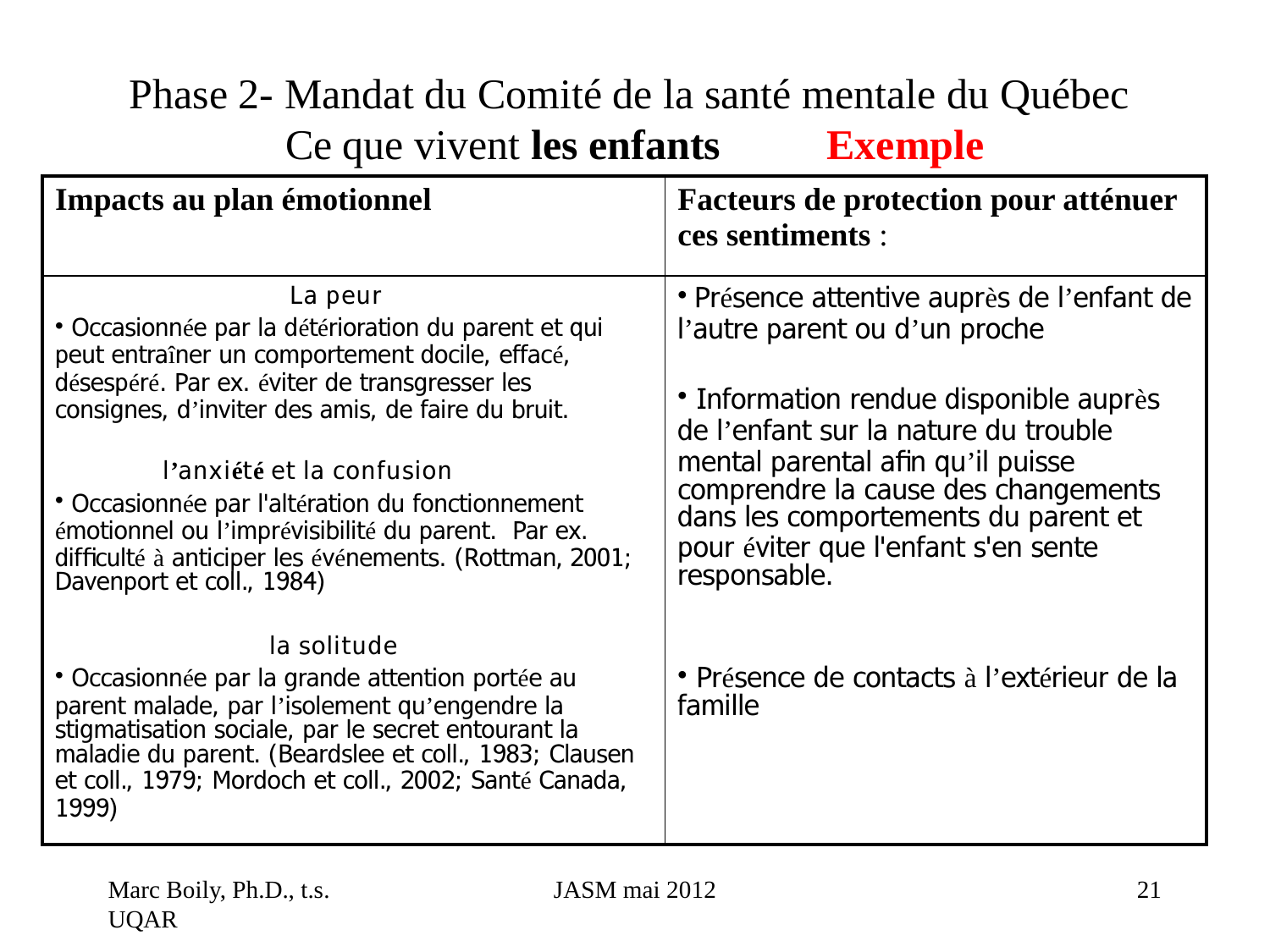

# Phase 2- Mandat du Comité de la santé mentale du Québec Ce que vivent les enfants          Exemple
| Impacts au plan émotionnel | Facteurs de protection pour atténuer ces sentiments : |
| --- | --- |
| La peur Occasionnée par la détérioration du parent et qui peut entraîner un comportement docile, effacé, désespéré. Par ex. éviter de transgresser les consignes, d’inviter des amis, de faire du bruit. l’anxiété et la confusion Occasionnée par l'altération du fonctionnement émotionnel ou l’imprévisibilité du parent. Par ex. difficulté à anticiper les événements. (Rottman, 2001; Davenport et coll., 1984)          la solitude Occasionnée par la grande attention portée au parent malade, par l’isolement qu’engendre la stigmatisation sociale, par le secret entourant la maladie du parent. (Beardslee et coll., 1983; Clausen et coll., 1979; Mordoch et coll., 2002; Santé Canada, 1999) | Présence attentive auprès de l’enfant de l’autre parent ou d’un proche Information rendue disponible auprès de l’enfant sur la nature du trouble mental parental afin qu’il puisse comprendre la cause des changements dans les comportements du parent et pour éviter que l'enfant s'en sente responsable. Présence de contacts à l’extérieur de la famille |
Marc Boily, Ph.D., t.s. UQAR
JASM mai 2012
21